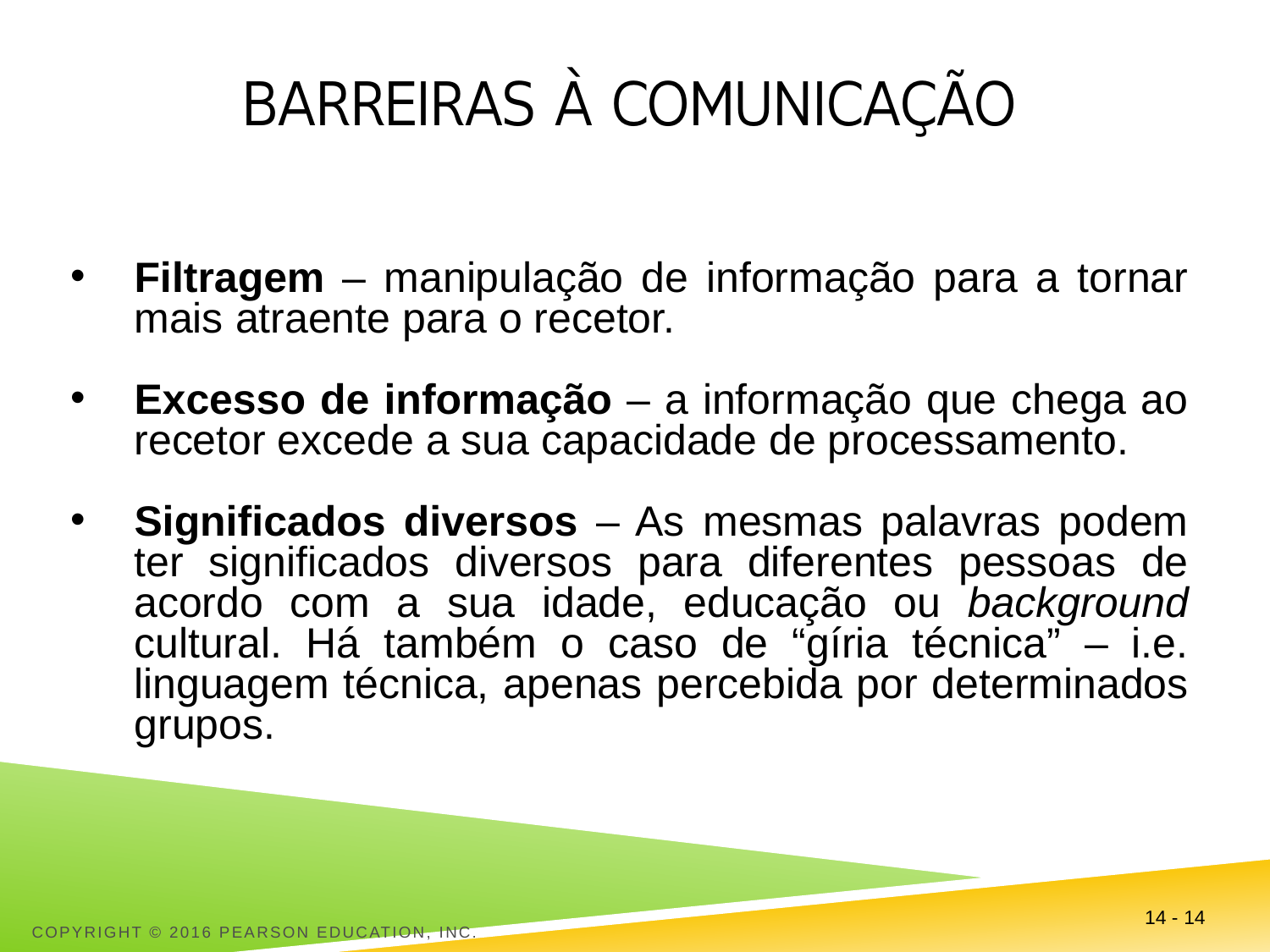

# Barreiras à Comunicação
Filtragem – manipulação de informação para a tornar mais atraente para o recetor.

Excesso de informação – a informação que chega ao recetor excede a sua capacidade de processamento.

Significados diversos – As mesmas palavras podem ter significados diversos para diferentes pessoas de acordo com a sua idade, educação ou background cultural. Há também o caso de “gíria técnica” – i.e. linguagem técnica, apenas percebida por determinados grupos.

Copyright © 2016 Pearson Education, Inc.
14 - 14